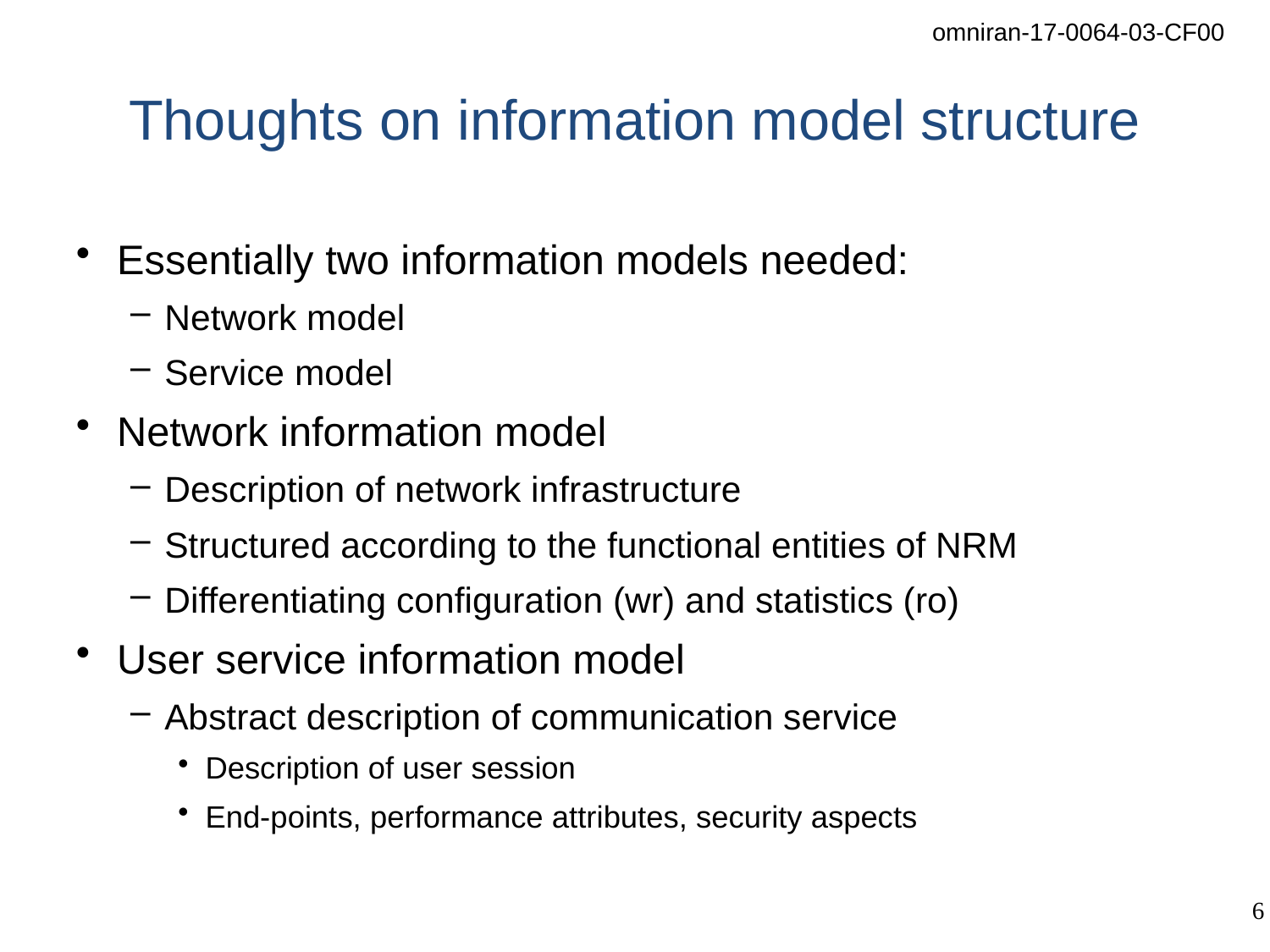

# Thoughts on information model structure
Essentially two information models needed:
Network model
Service model
Network information model
Description of network infrastructure
Structured according to the functional entities of NRM
Differentiating configuration (wr) and statistics (ro)
User service information model
Abstract description of communication service
Description of user session
End-points, performance attributes, security aspects